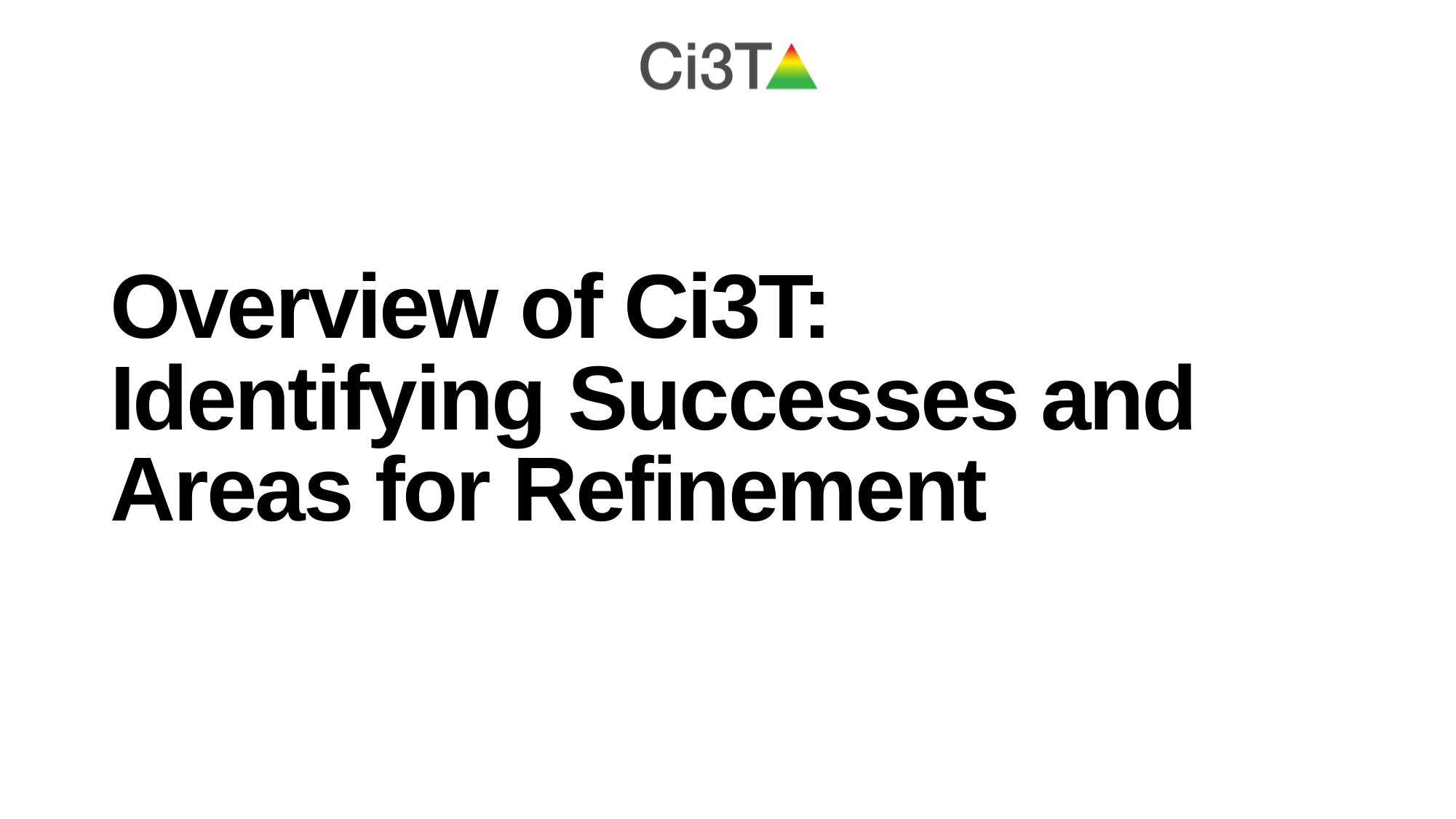

# Overview of Ci3T: Identifying Successes and Areas for Refinement